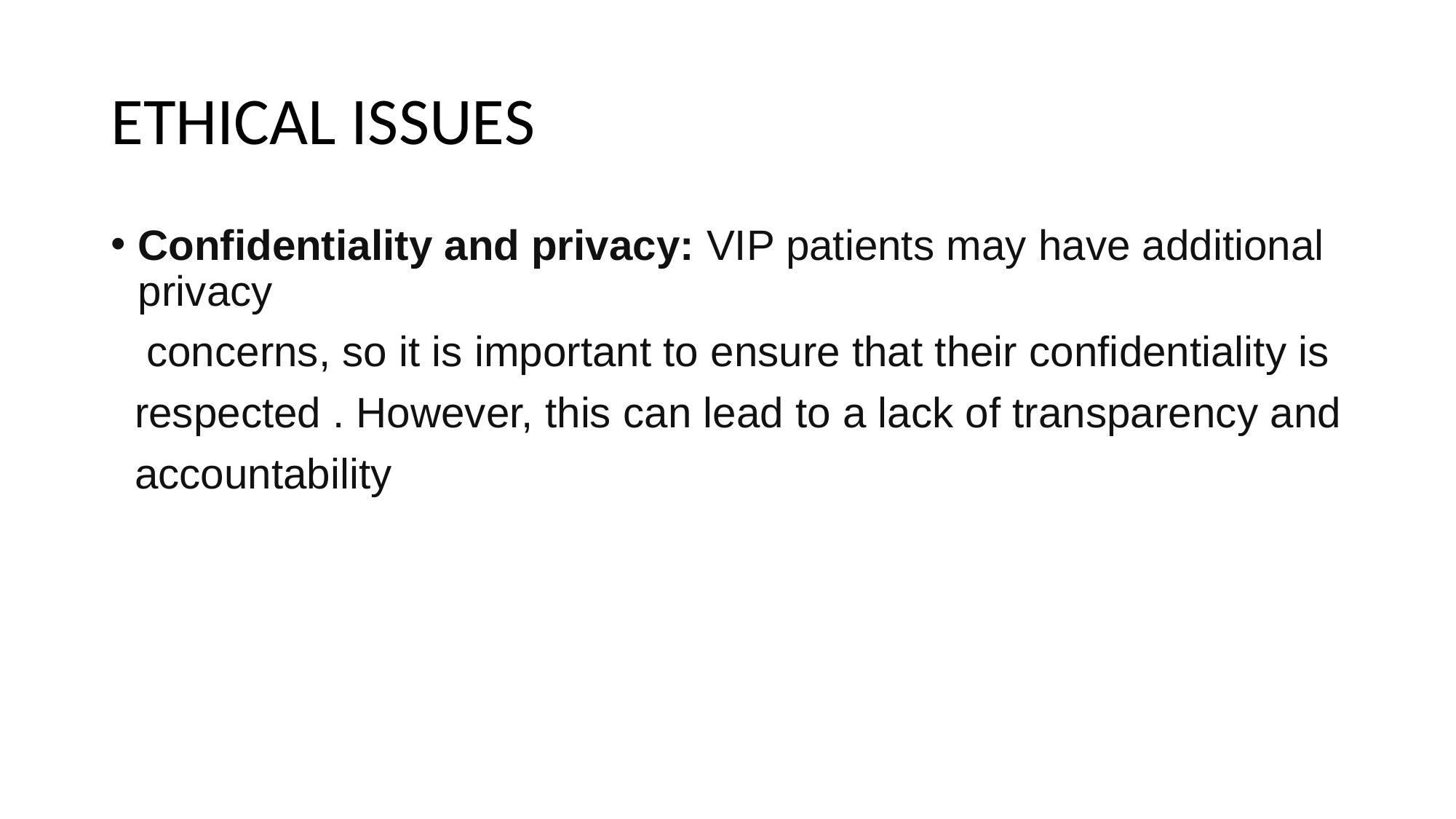

# ETHICAL ISSUES
Confidentiality and privacy: VIP patients may have additional privacy
   concerns, so it is important to ensure that their confidentiality is
  respected . However, this can lead to a lack of transparency and
  accountability